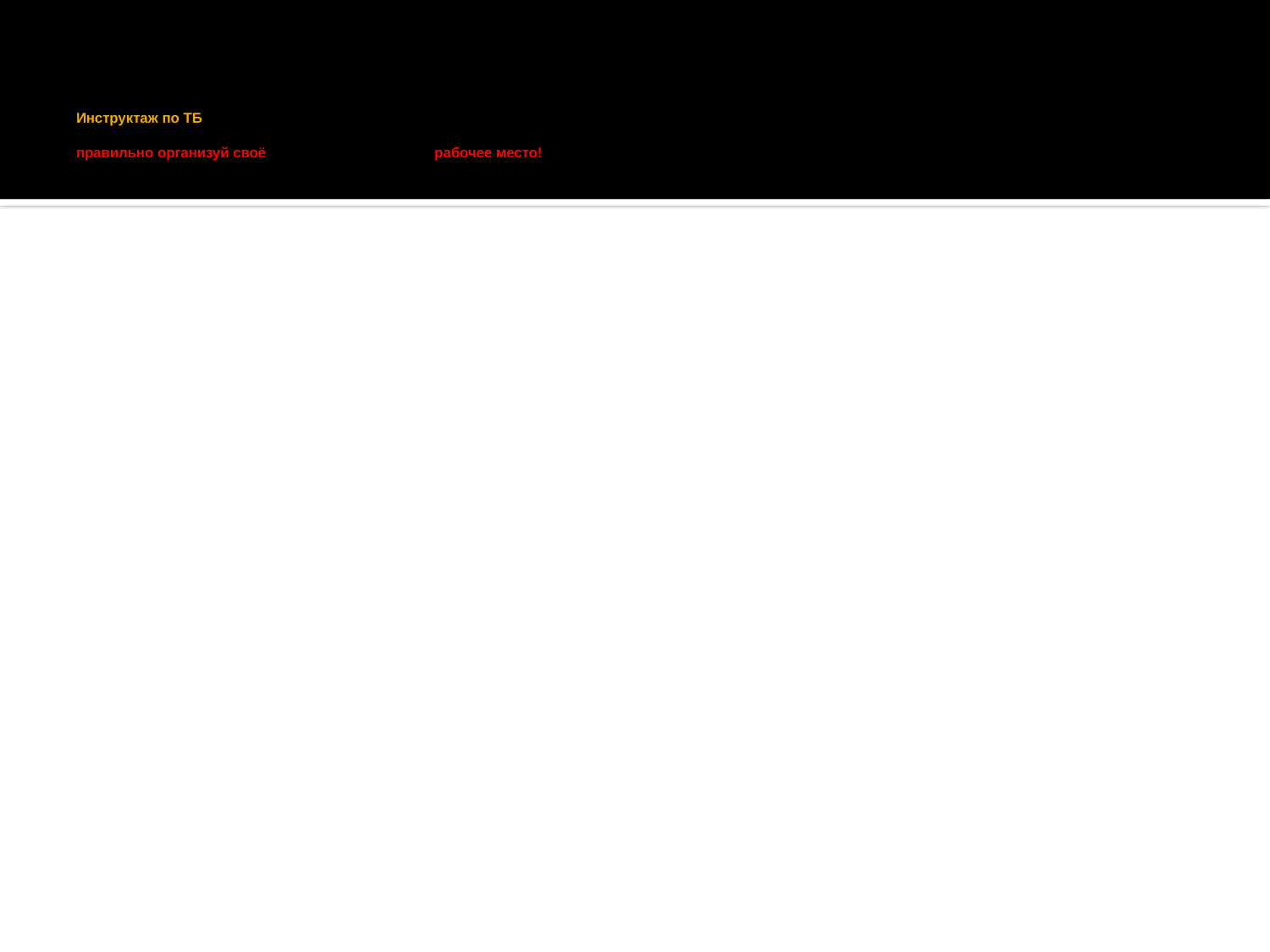

# Инструктаж по ТБ правильно организуй своё                                          рабочее место!